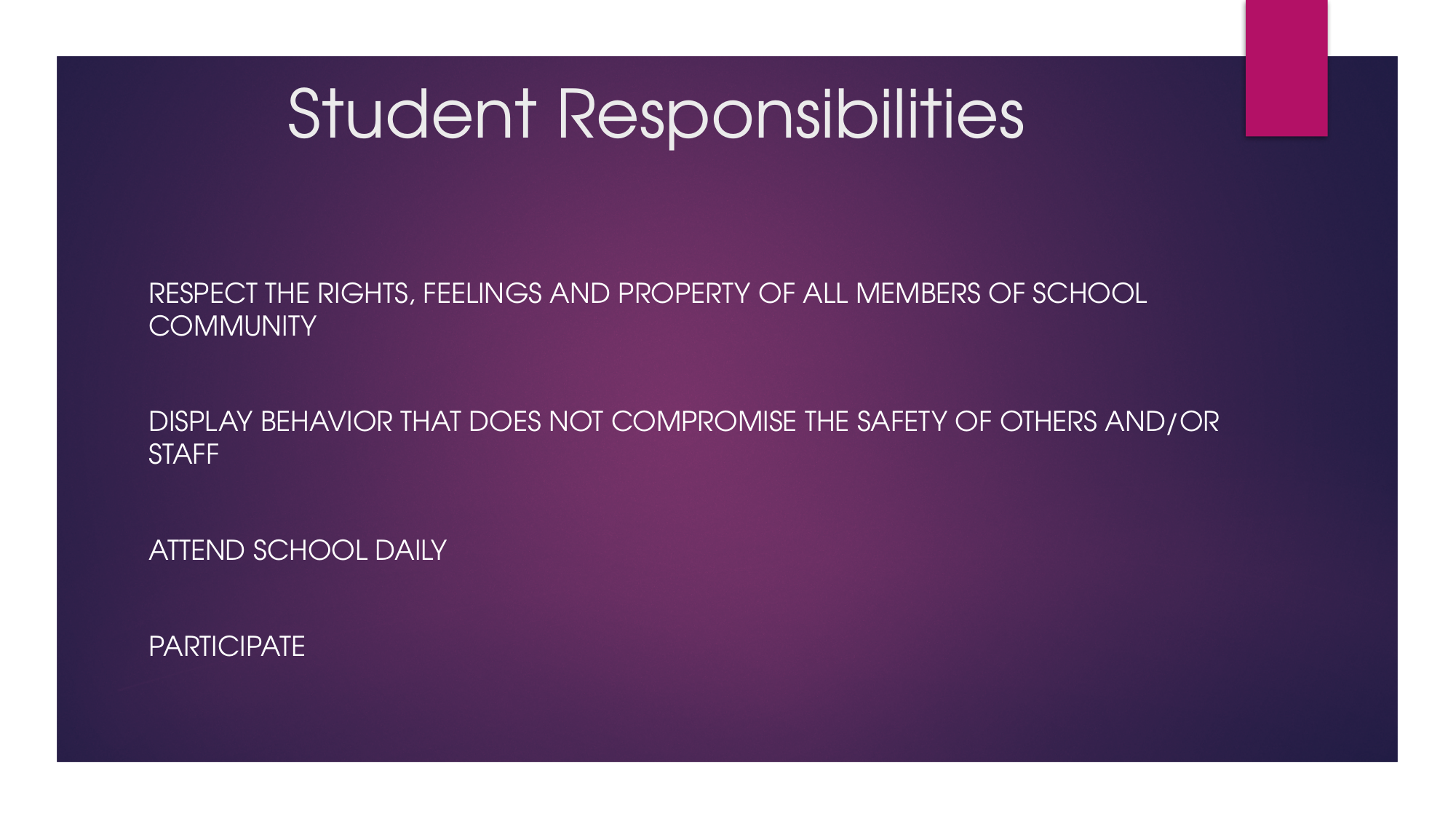

# Student Responsibilities
Respect the rights, feelings and property of all members of school community

Display behavior that does not compromise the safety of others and/or staff

Attend school daily

participate